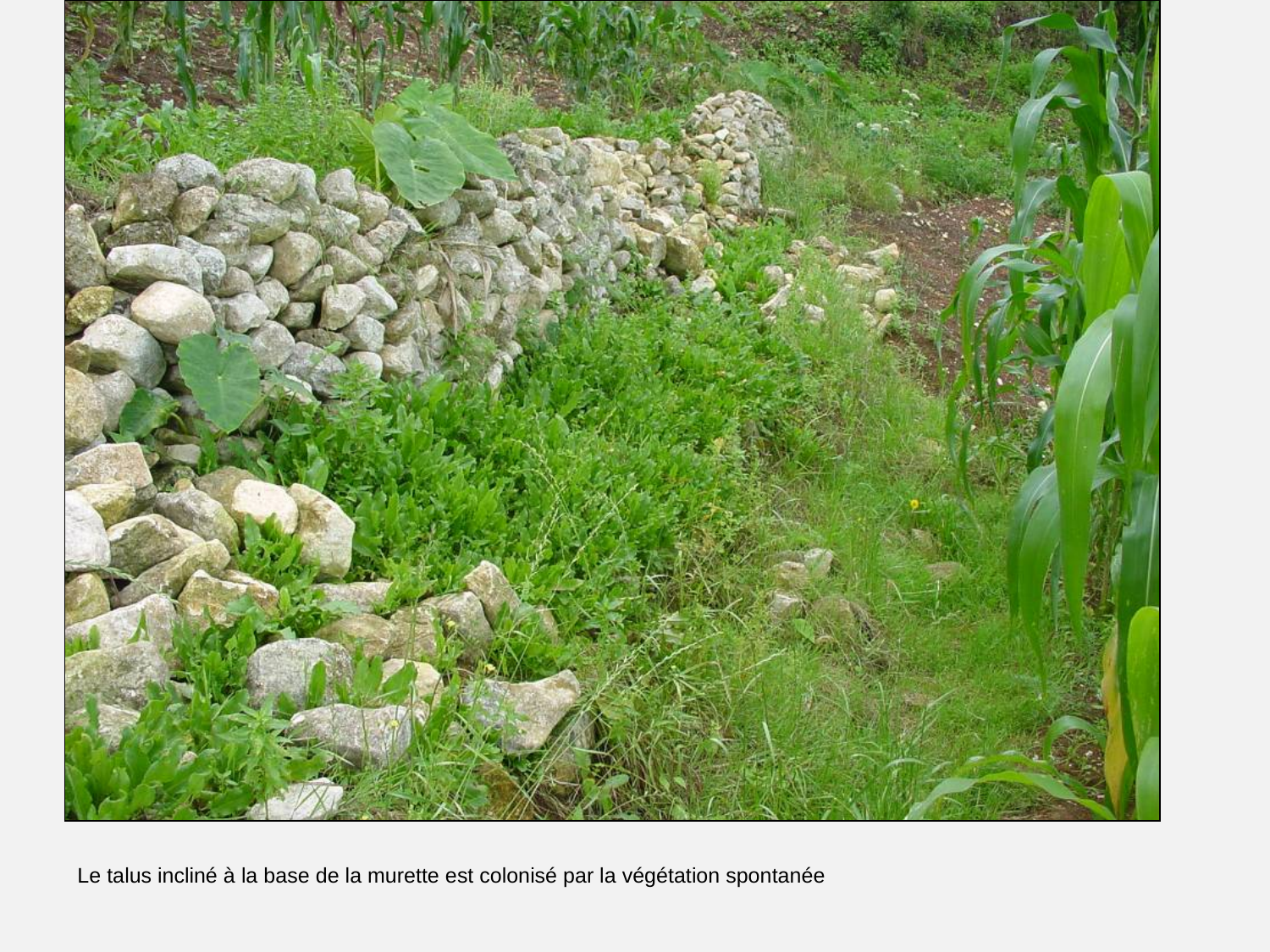

# Murette stabilisée.
Le talus incliné à la base de la murette est colonisé par la végétation spontanée